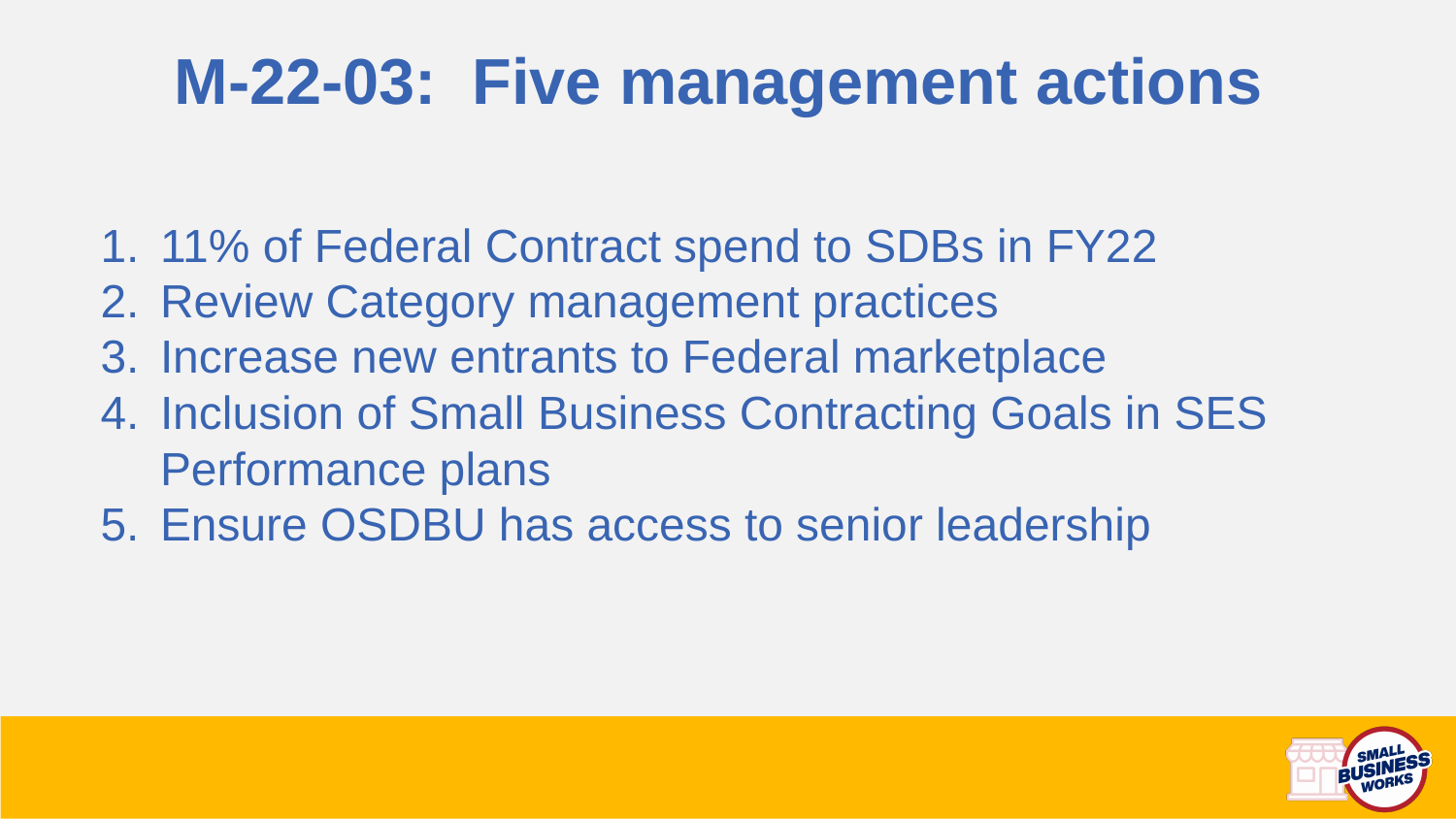

# M-22-03:  Five management actions

11% of Federal Contract spend to SDBs in FY22
Review Category management practices
Increase new entrants to Federal marketplace
Inclusion of Small Business Contracting Goals in SES Performance plans
Ensure OSDBU has access to senior leadership